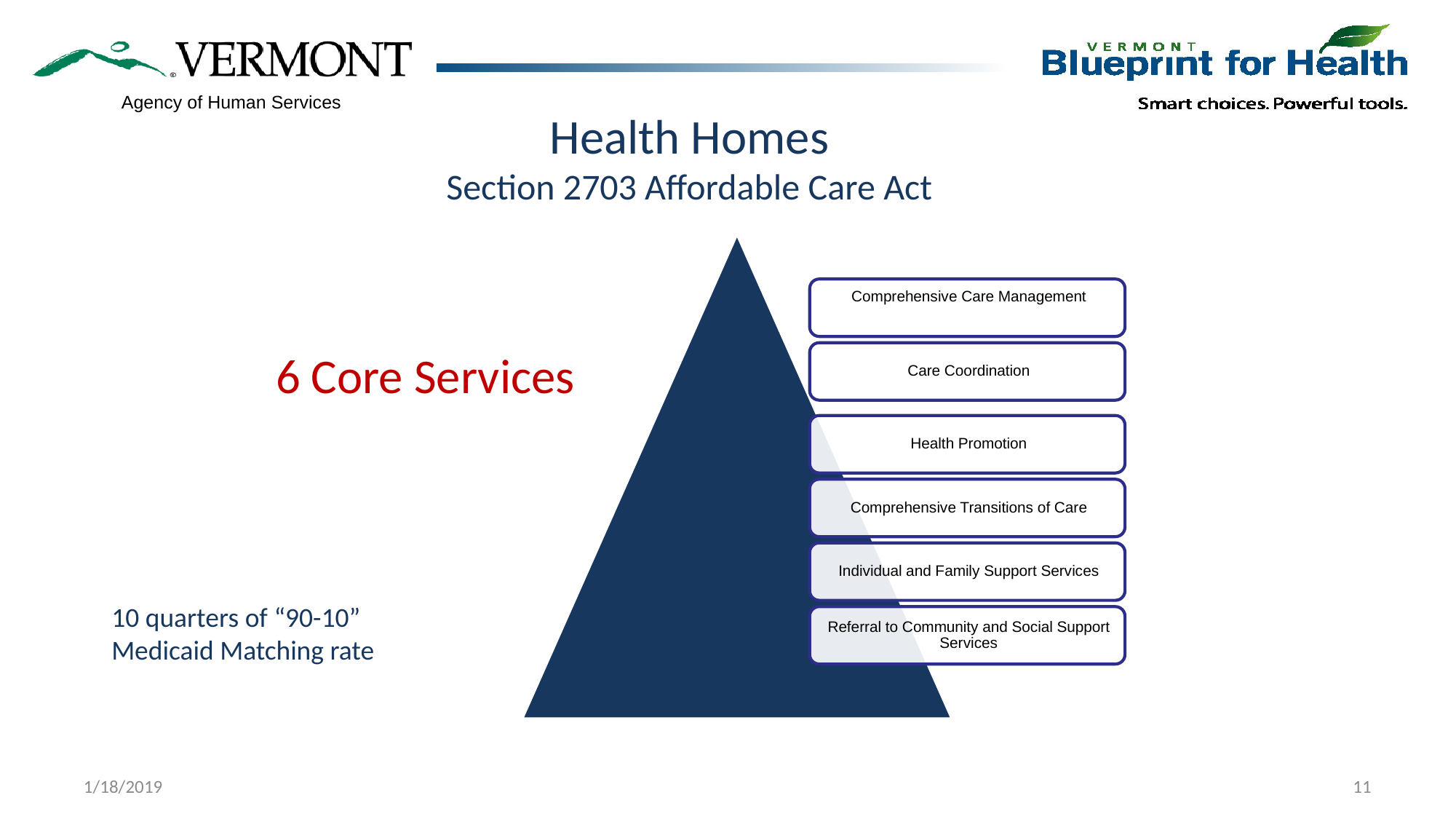

Health Homes
Section 2703 Affordable Care Act
Comprehensive Care Management

Care Coordination
Health Promotion
Comprehensive Transitions of Care
Individual and Family Support Services
Referral to Community and Social Support Services
6 Core Services
10 quarters of “90-10” Medicaid Matching rate